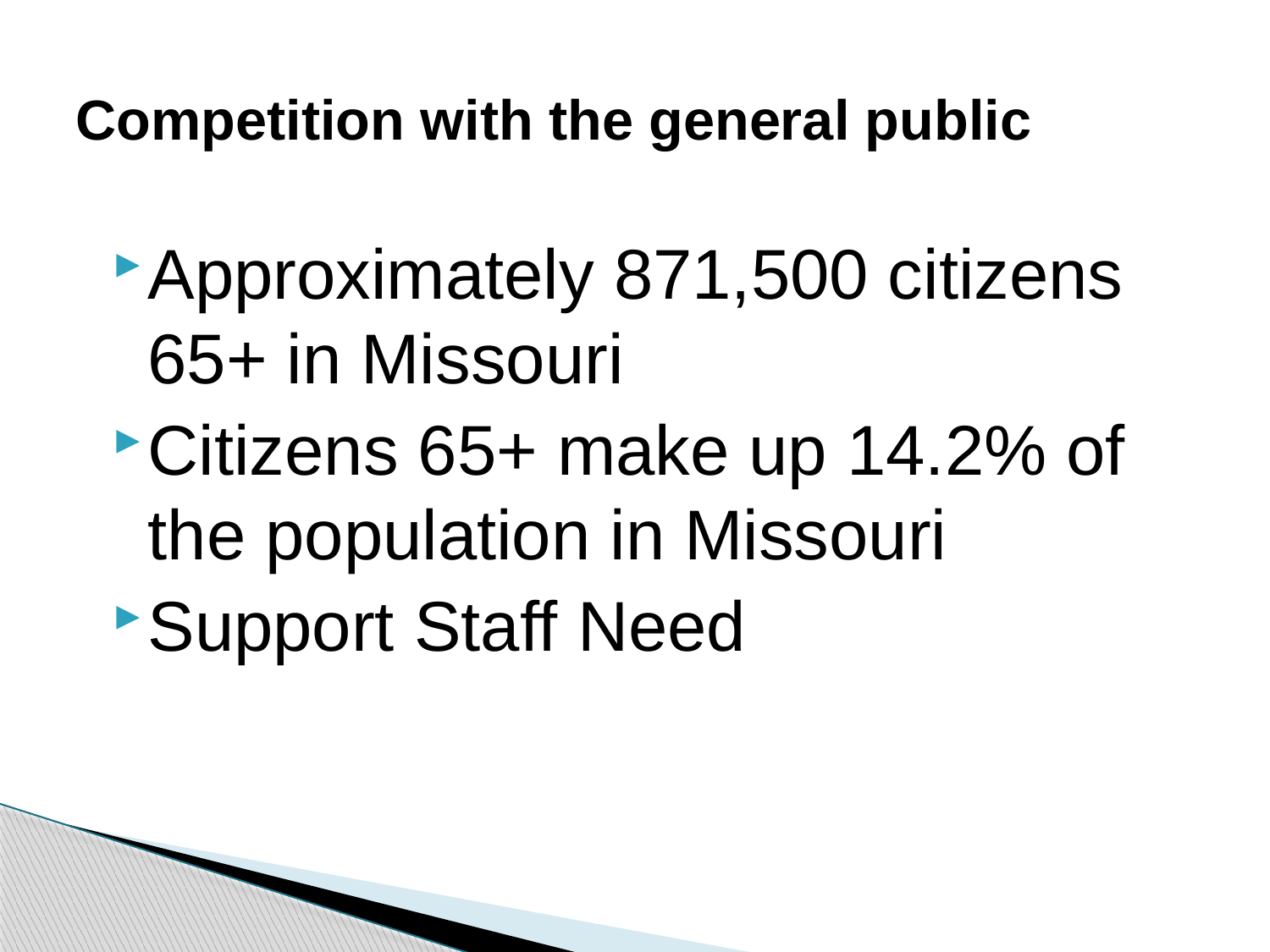

# Competition with the general public
Approximately 871,500 citizens 65+ in Missouri
Citizens 65+ make up 14.2% of the population in Missouri
Support Staff Need